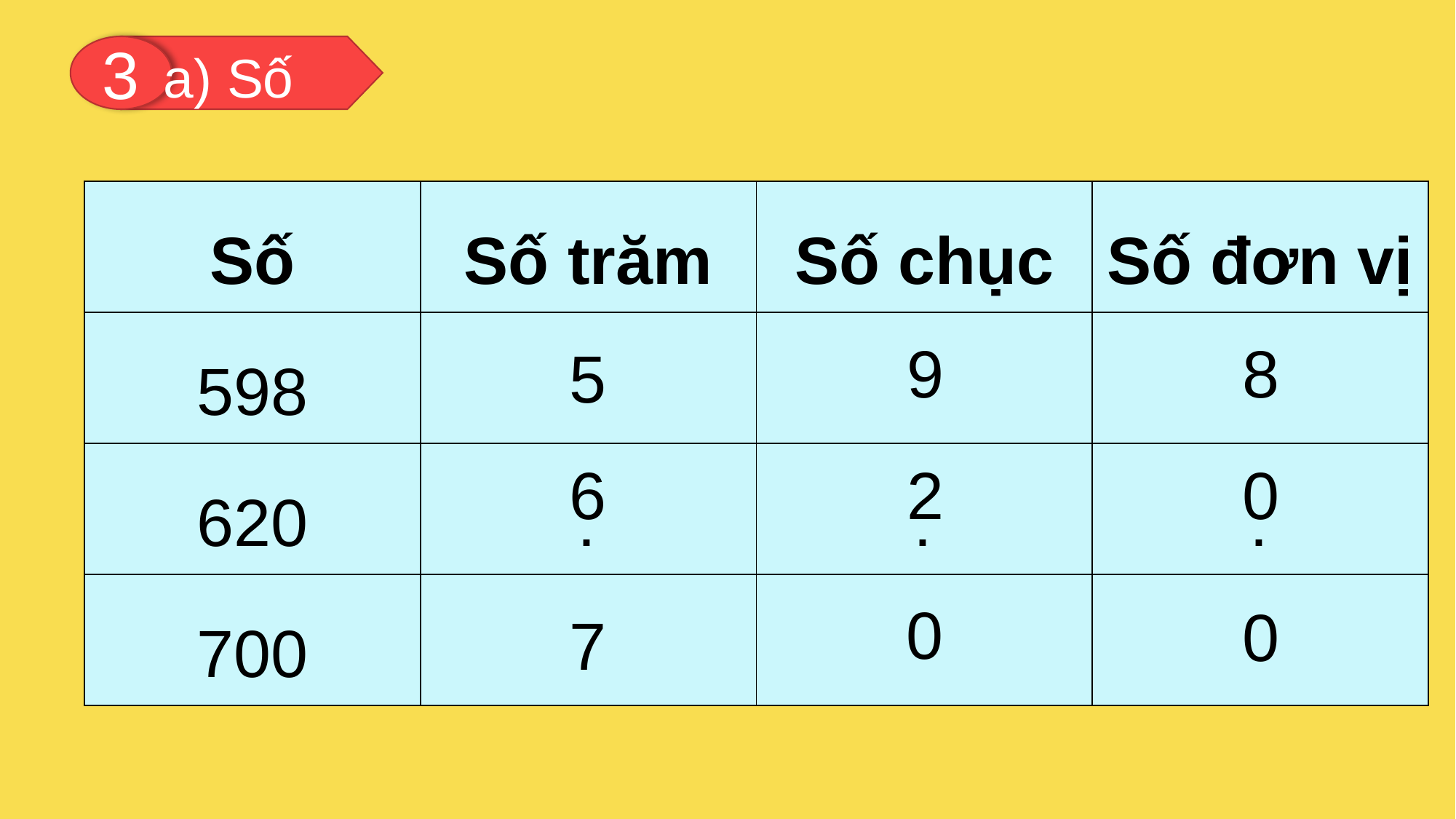

3

a) Số
| Số | Số trăm | Số chục | Số đơn vị |
| --- | --- | --- | --- |
| 598 | ? | ? | ? |
| 620 | ? | ? | ? |
| 700 | ? | ? | ? |
9
8
5
6
2
0
0
0
7